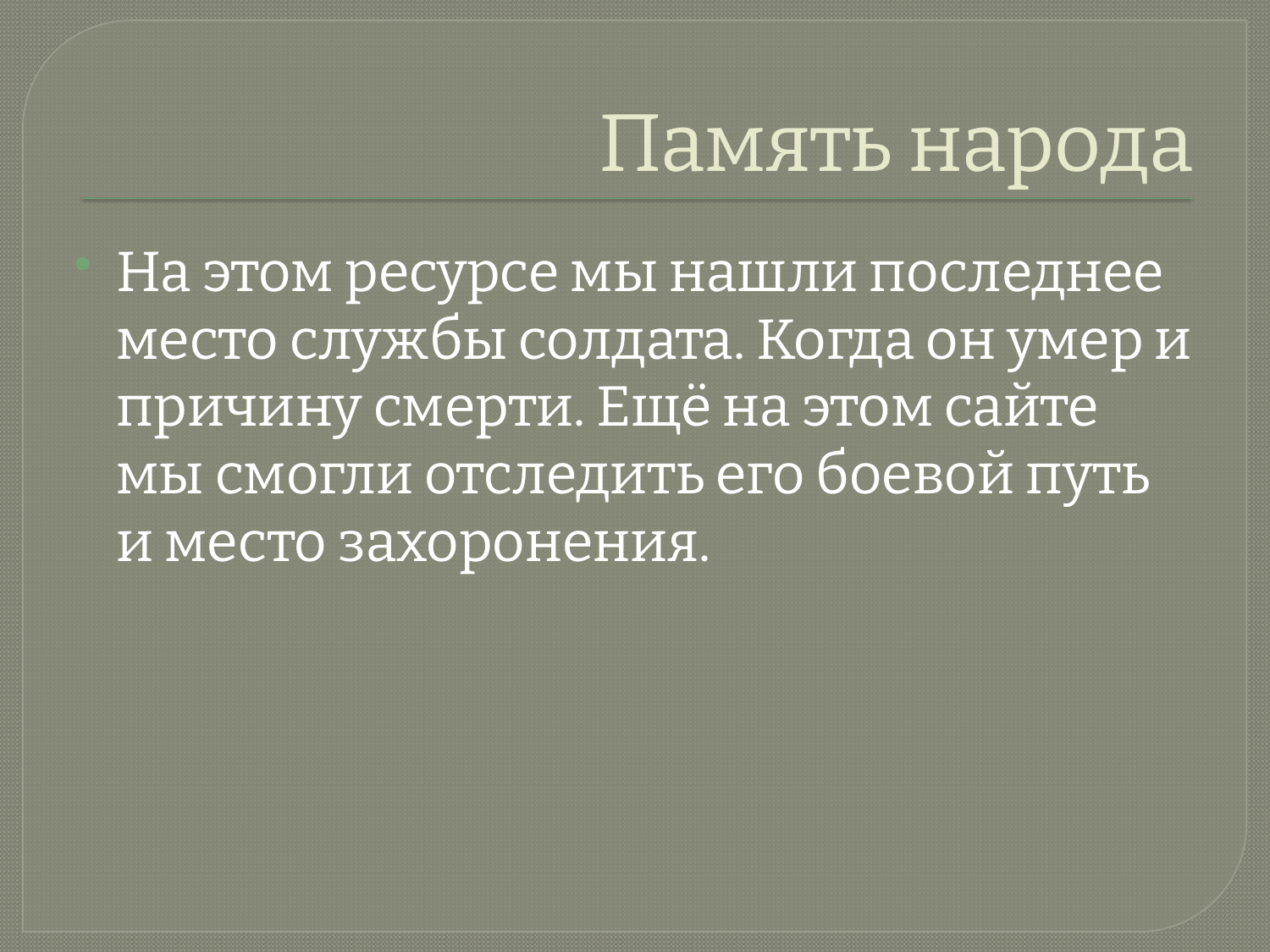

# Память народа
На этом ресурсе мы нашли последнее место службы солдата. Когда он умер и причину смерти. Ещё на этом сайте мы смогли отследить его боевой путь и место захоронения.